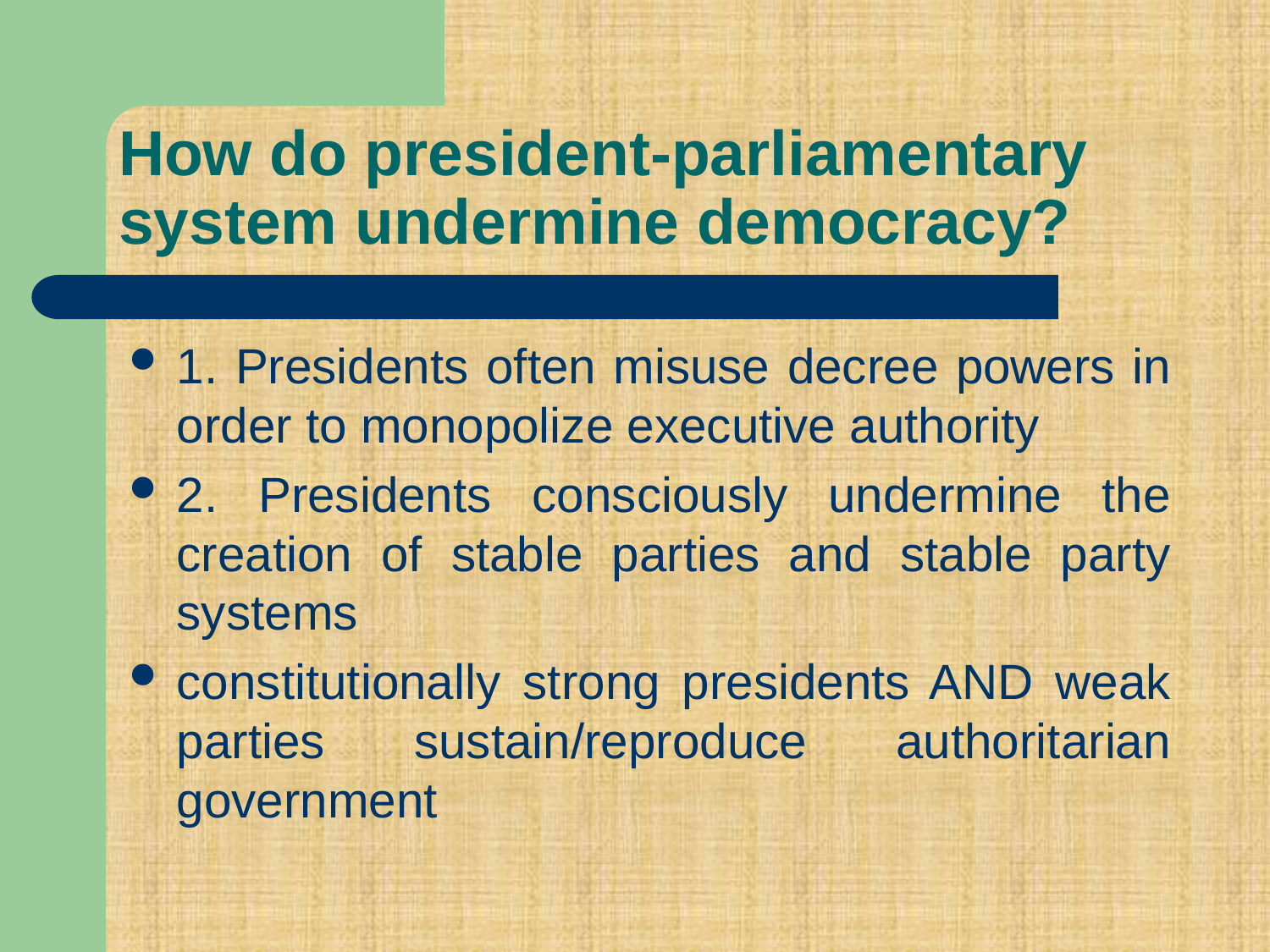

# How do president-parliamentary system undermine democracy?
1. Presidents often misuse decree powers in order to monopolize executive authority
2. Presidents consciously undermine the creation of stable parties and stable party systems
constitutionally strong presidents AND weak parties sustain/reproduce authoritarian government